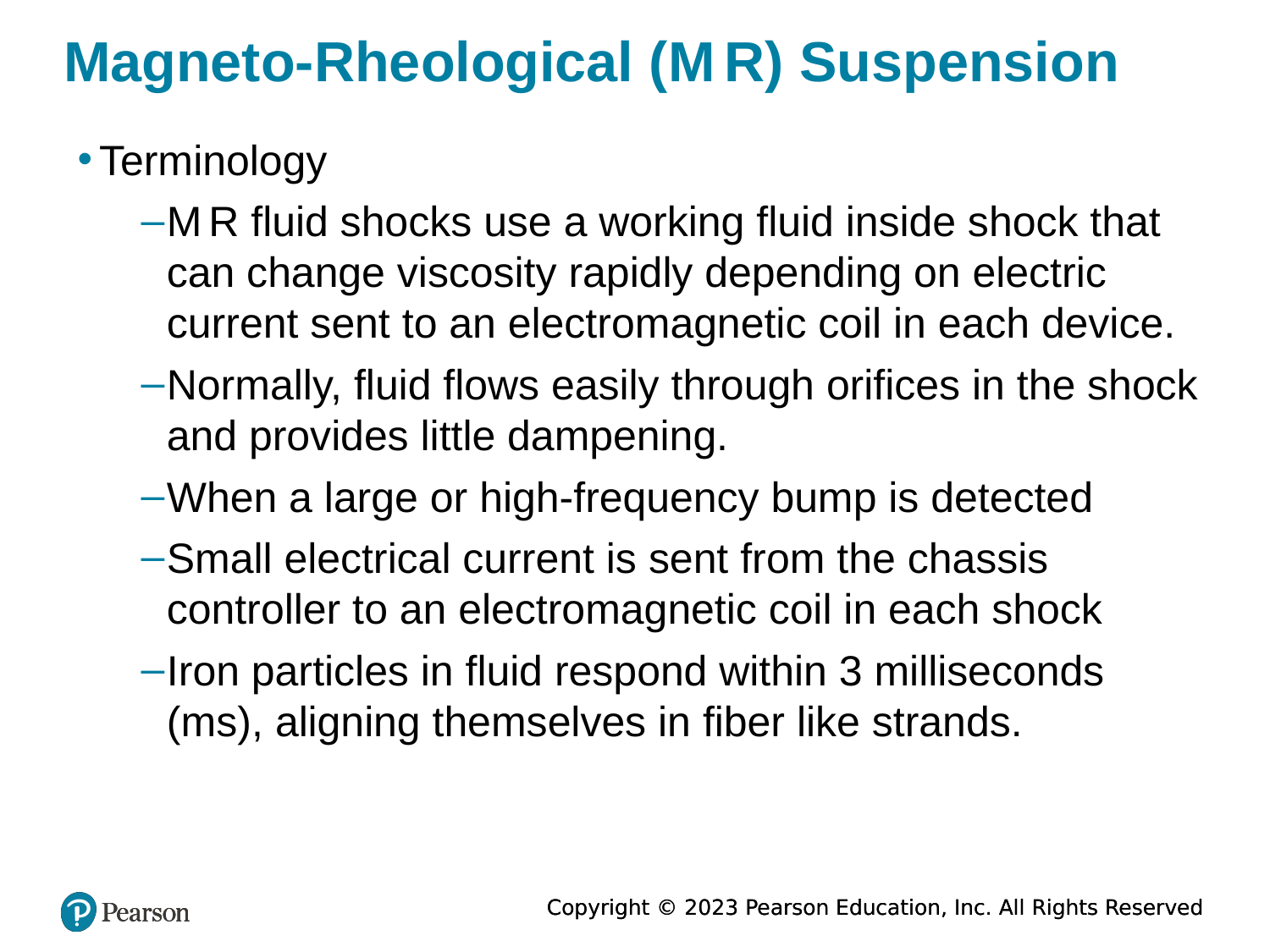

# Magneto-Rheological (M R) Suspension
Terminology
M R fluid shocks use a working fluid inside shock that can change viscosity rapidly depending on electric current sent to an electromagnetic coil in each device.
Normally, fluid flows easily through orifices in the shock and provides little dampening.
When a large or high-frequency bump is detected
Small electrical current is sent from the chassis controller to an electromagnetic coil in each shock
Iron particles in fluid respond within 3 milliseconds (ms), aligning themselves in fiber like strands.